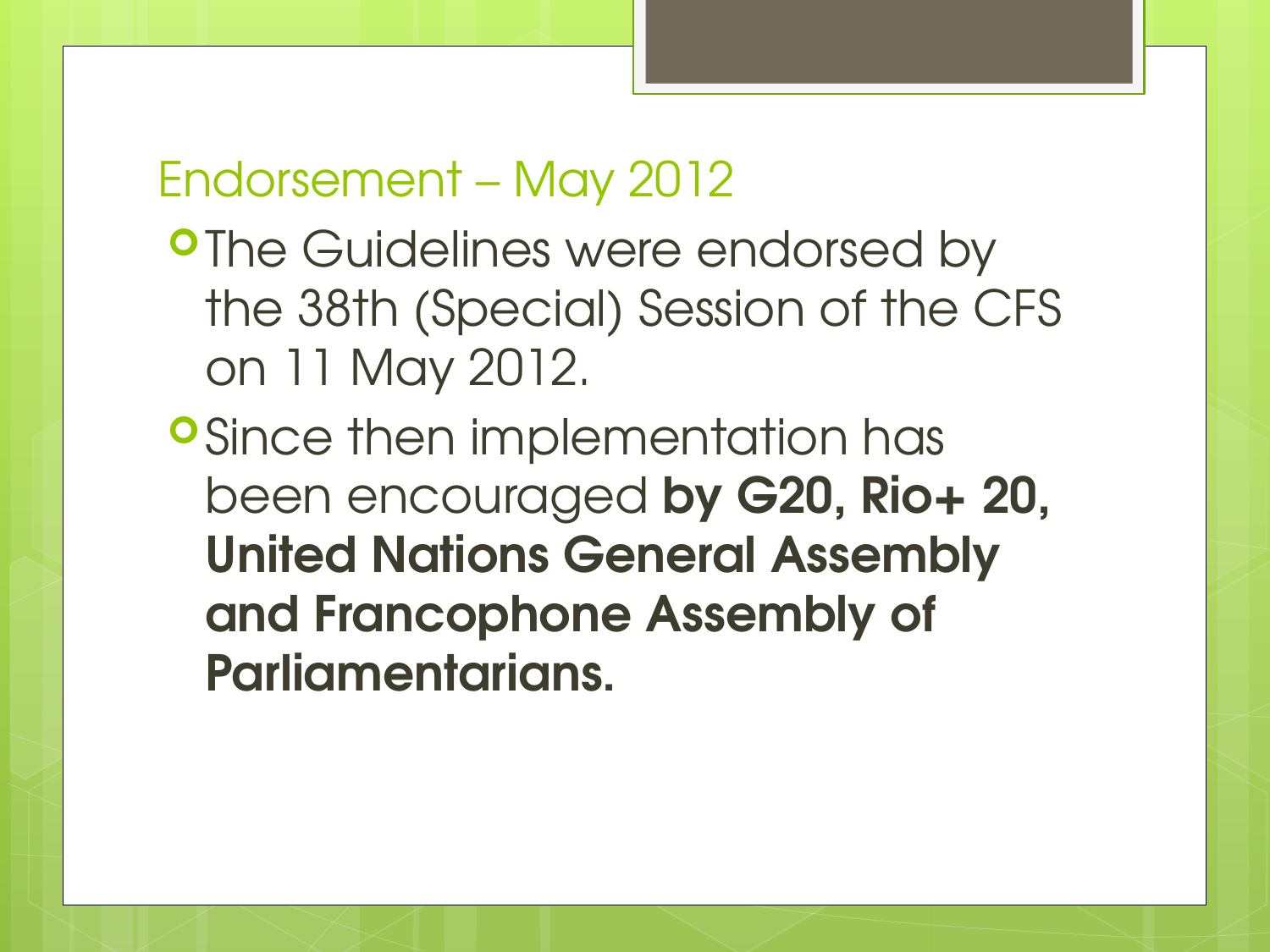

# Endorsement – May 2012
The Guidelines were endorsed by the 38th (Special) Session of the CFS on 11 May 2012.
Since then implementation has been encouraged by G20, Rio+ 20, United Nations General Assembly and Francophone Assembly of Parliamentarians.